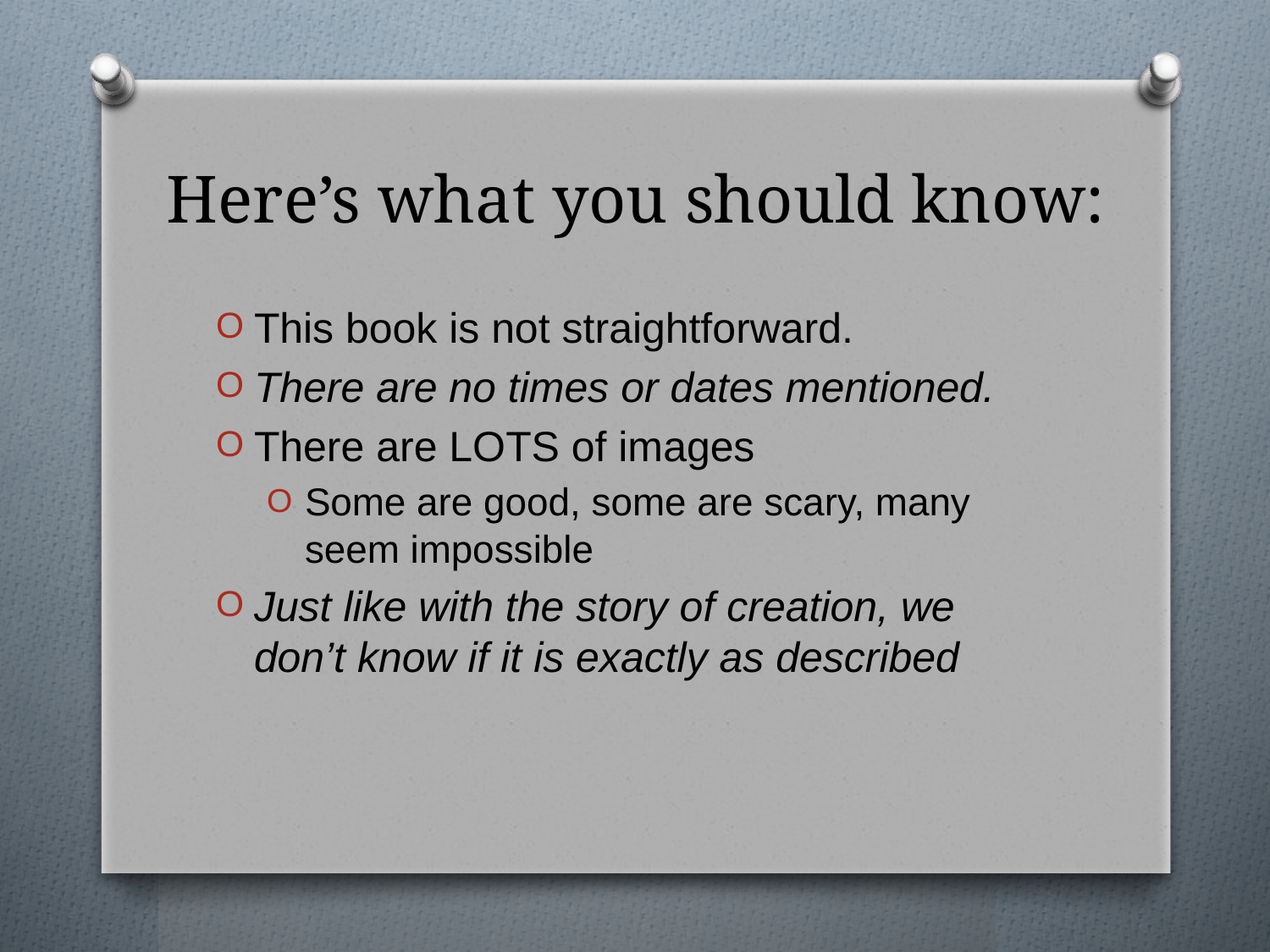

# Here’s what you should know:
This book is not straightforward.
There are no times or dates mentioned.
There are LOTS of images
Some are good, some are scary, many seem impossible
Just like with the story of creation, we don’t know if it is exactly as described